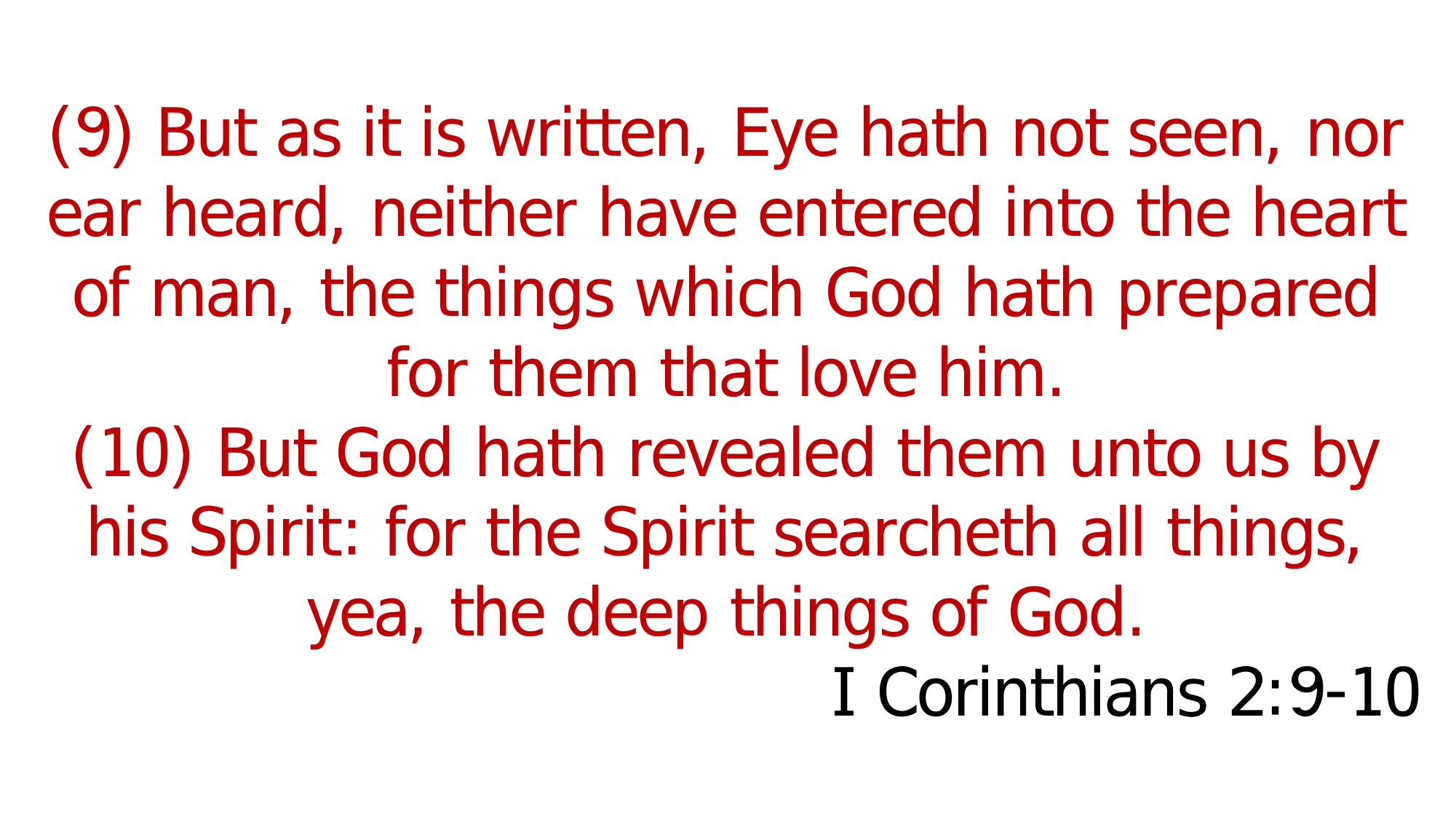

All scripture is given by inspiration of God, and is profitable for doctrine, for reproof, for correction, for instruction in righteousness:
II Timothy 3:16
For the prophecy came not in old time by the will of man: but holy men of God spake as they were moved by the Holy Ghost.
II Peter 1:21

(9) But as it is written, Eye hath not seen, nor ear heard, neither have entered into the heart of man, the things which God hath prepared for them that love him.
(10) But God hath revealed them unto us by his Spirit: for the Spirit searcheth all things, yea, the deep things of God.
I Corinthians 2:9-10
GOD
 Construction
 Prophecies
 Bible Claims
II Peter 1:21
II Timothy 3:16
I Corinthians 2:9-10
   Romans 14:11-12
   Romans 2:2
   John 17:17
I Samuel 16:7
II Peter 1:21
II Timothy 3:16
I Corinthians 2:9-10